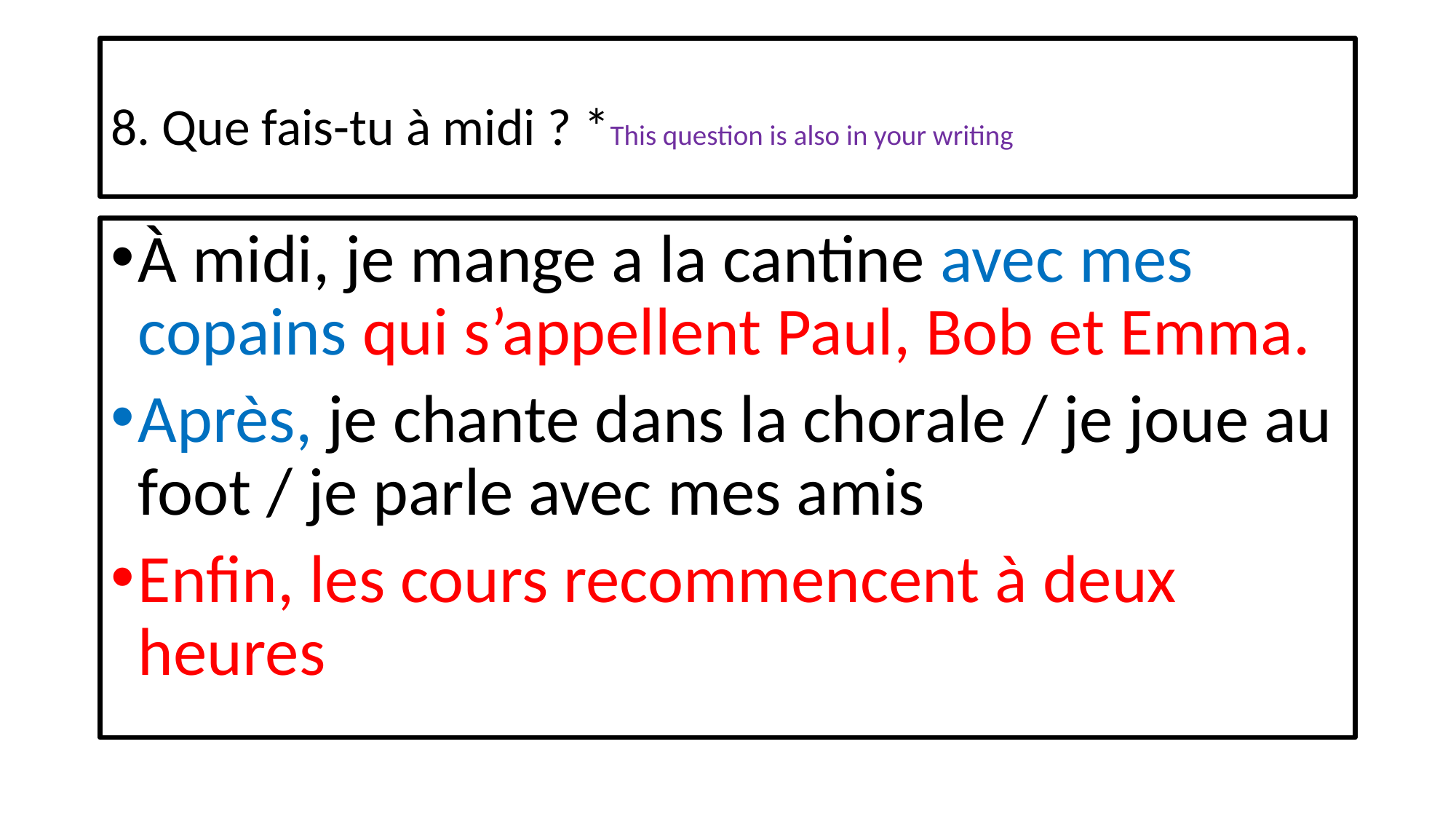

# 8. Que fais-tu à midi ? *This question is also in your writing

À midi, je mange a la cantine avec mes copains qui s’appellent Paul, Bob et Emma.
Après, je chante dans la chorale / je joue au foot / je parle avec mes amis
Enfin, les cours recommencent à deux heures